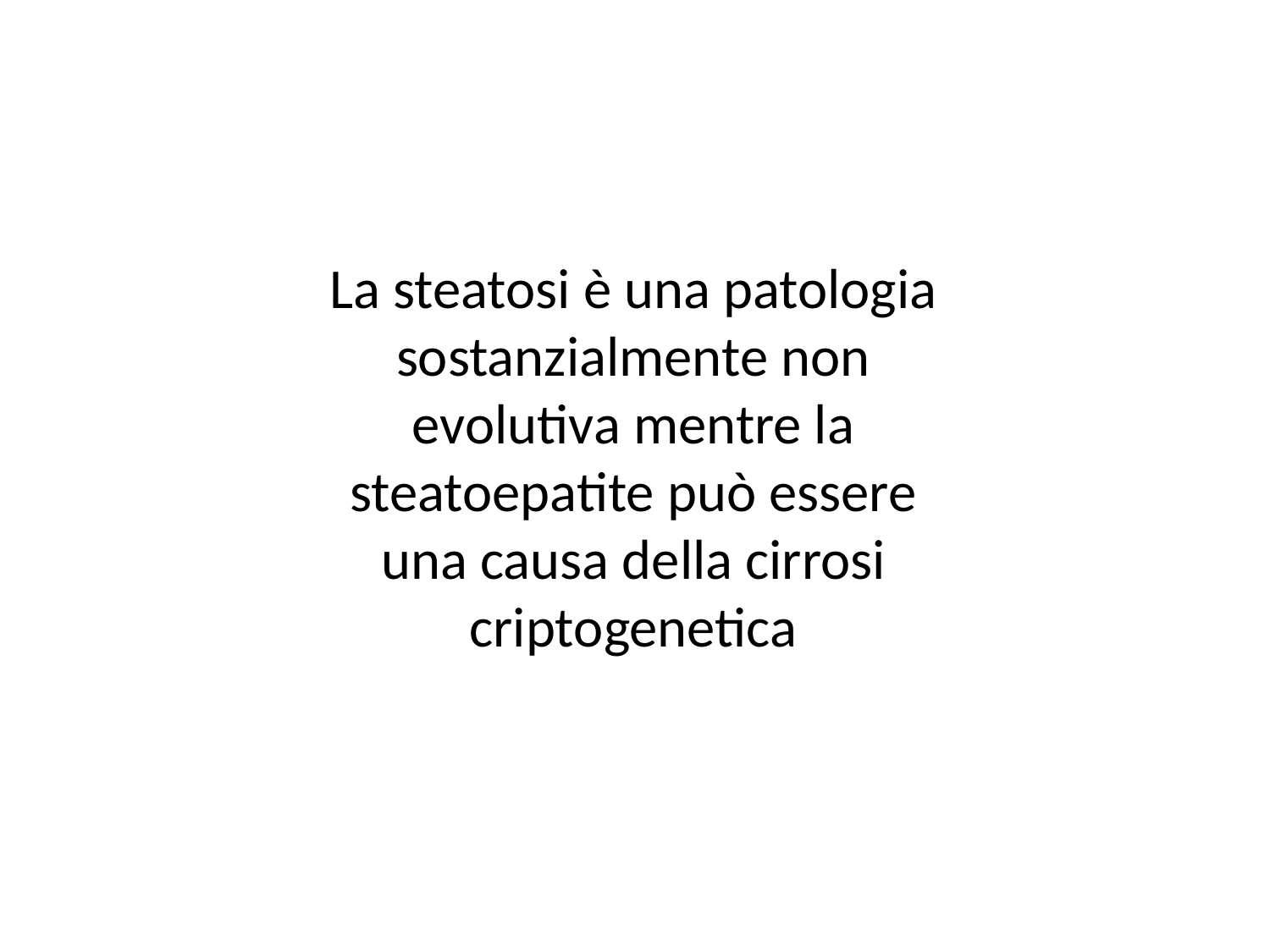

La steatosi è una patologia sostanzialmente non evolutiva mentre la steatoepatite può essere una causa della cirrosi criptogenetica